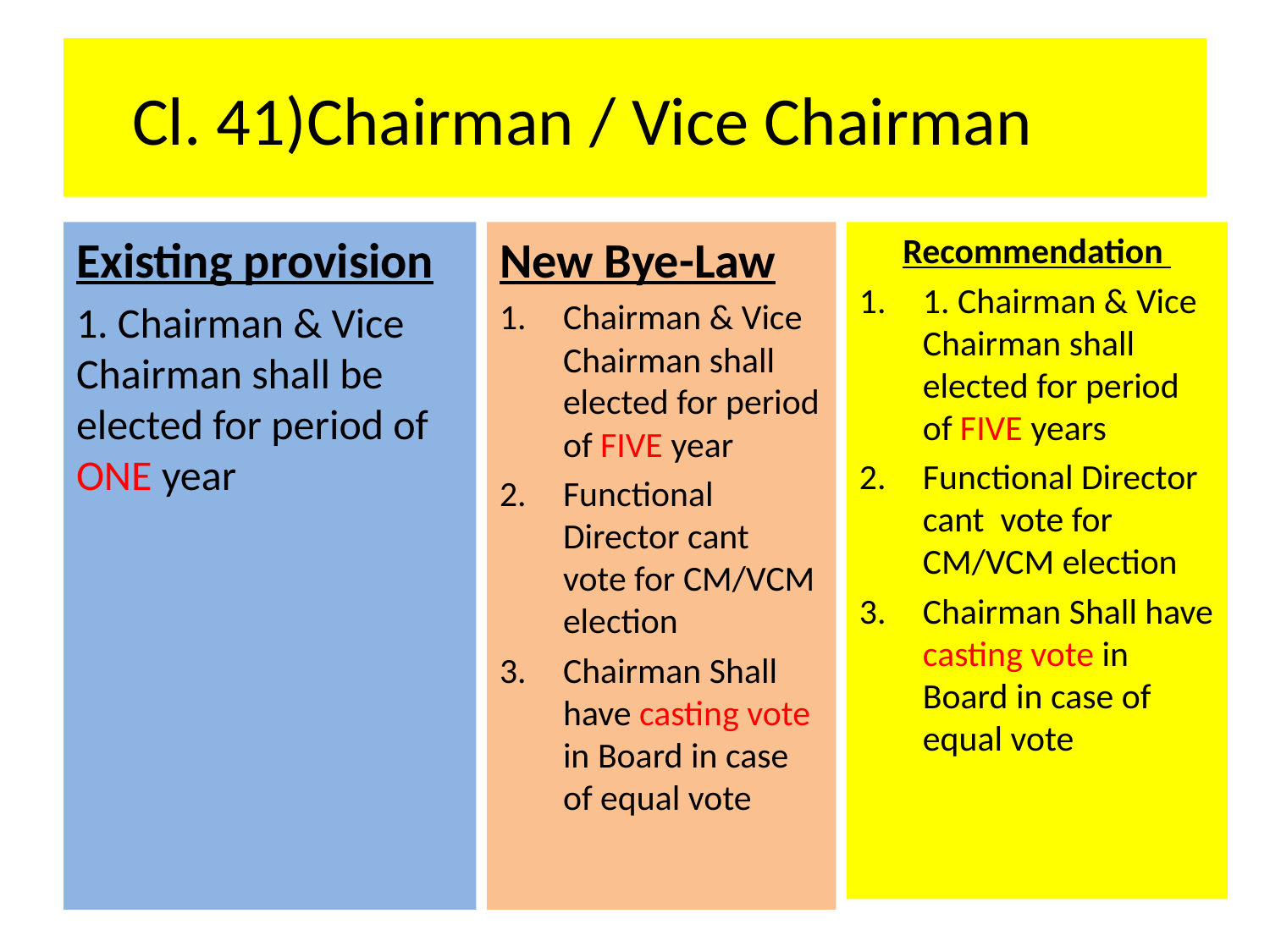

# Cl. 41)Chairman / Vice Chairman
New Bye-Law
Chairman & Vice Chairman shall elected for period of FIVE year
Functional Director cant  vote for CM/VCM election
Chairman Shall have casting vote in Board in case of equal vote

Recommendation
1. Chairman & Vice Chairman shall elected for period of FIVE years
Functional Director cant  vote for CM/VCM election
Chairman Shall have casting vote in Board in case of equal vote

Existing provision
1. Chairman & Vice Chairman shall be elected for period of ONE year